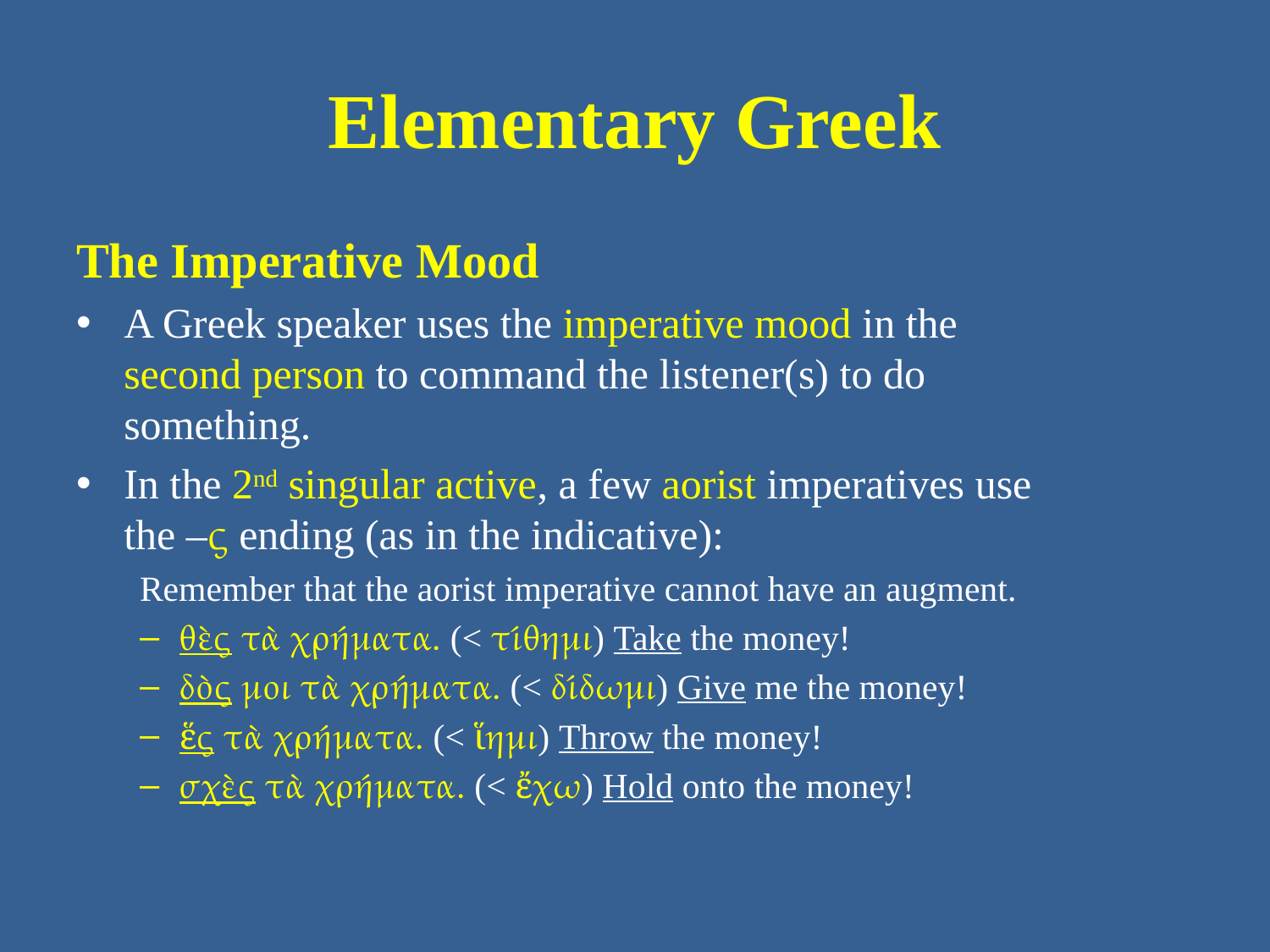

# Elementary Greek
The Imperative Mood
A Greek speaker uses the imperative mood in the second person to command the listener(s) to do something.
In the 2nd singular active, a few aorist imperatives use the –ς ending (as in the indicative):
Remember that the aorist imperative cannot have an augment.
θὲς τὰ χρήματα. (< τίθημι) Take the money!
δὸς μοι τὰ χρήματα. (< δίδωμι) Give me the money!
ἕς τὰ χρήματα. (< ἵημι) Throw the money!
σχὲς τὰ χρήματα. (< ἔχω) Hold onto the money!